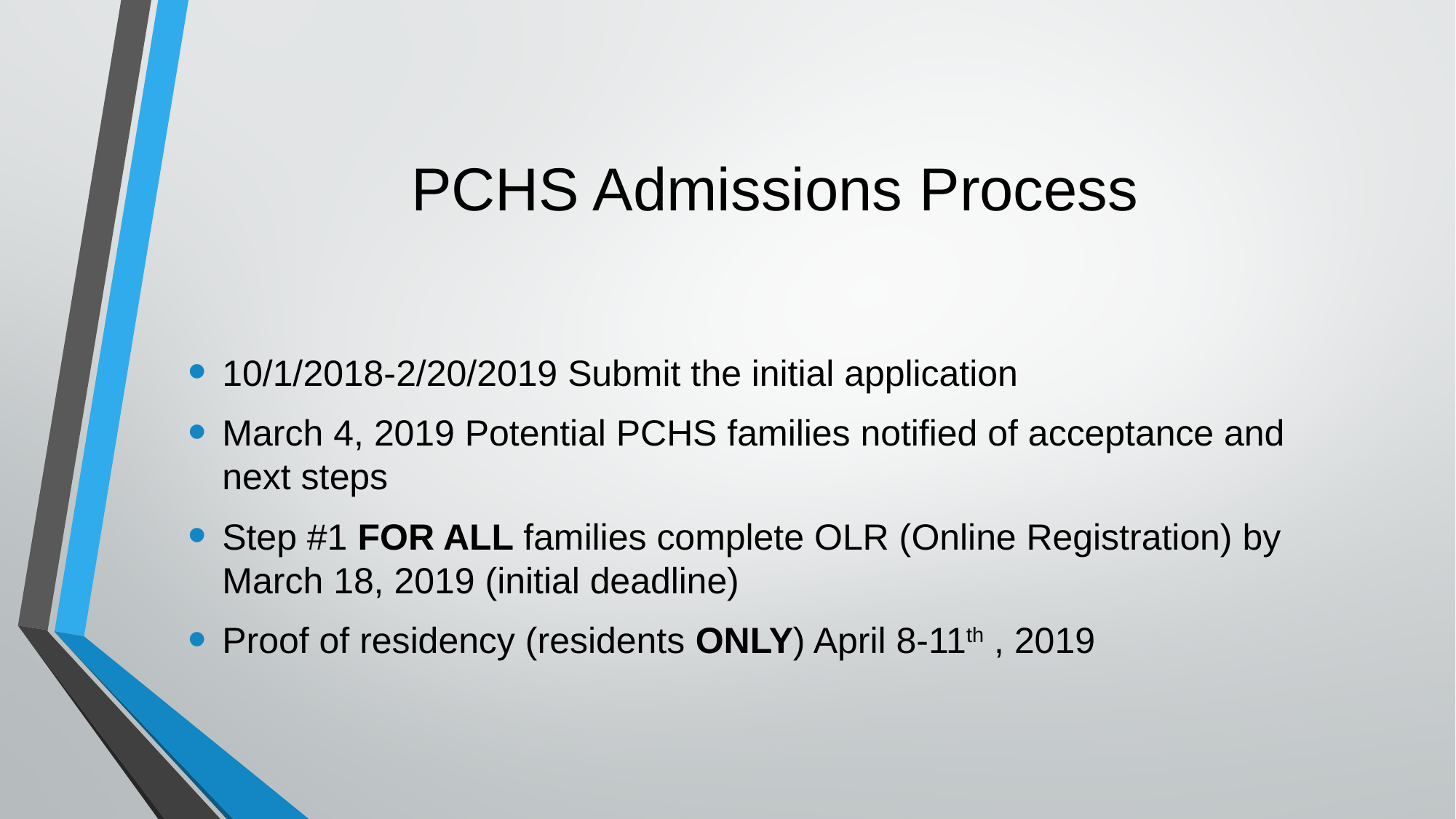

# PCHS Admissions Process
10/1/2018-2/20/2019 Submit the initial application
March 4, 2019 Potential PCHS families notified of acceptance and next steps
Step #1 FOR ALL families complete OLR (Online Registration) by March 18, 2019 (initial deadline)
Proof of residency (residents ONLY) April 8-11th , 2019